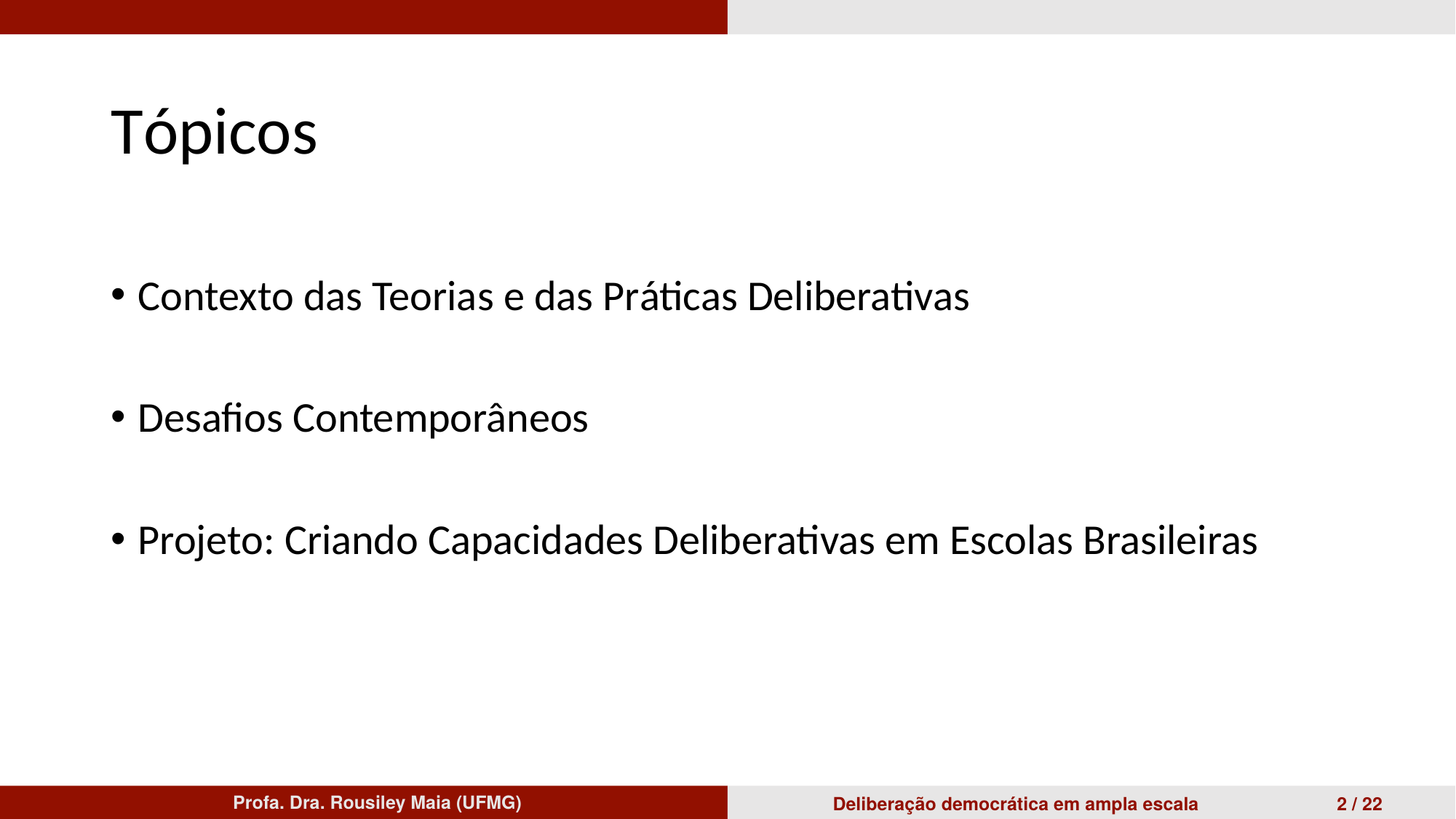

# Tópicos
Contexto das Teorias e das Práticas Deliberativas

Desafios Contemporâneos

Projeto: Criando Capacidades Deliberativas em Escolas Brasileiras

Profa. Dra. Rousiley Maia (UFMG)

Deliberação democrática em ampla escala                           2 / 22